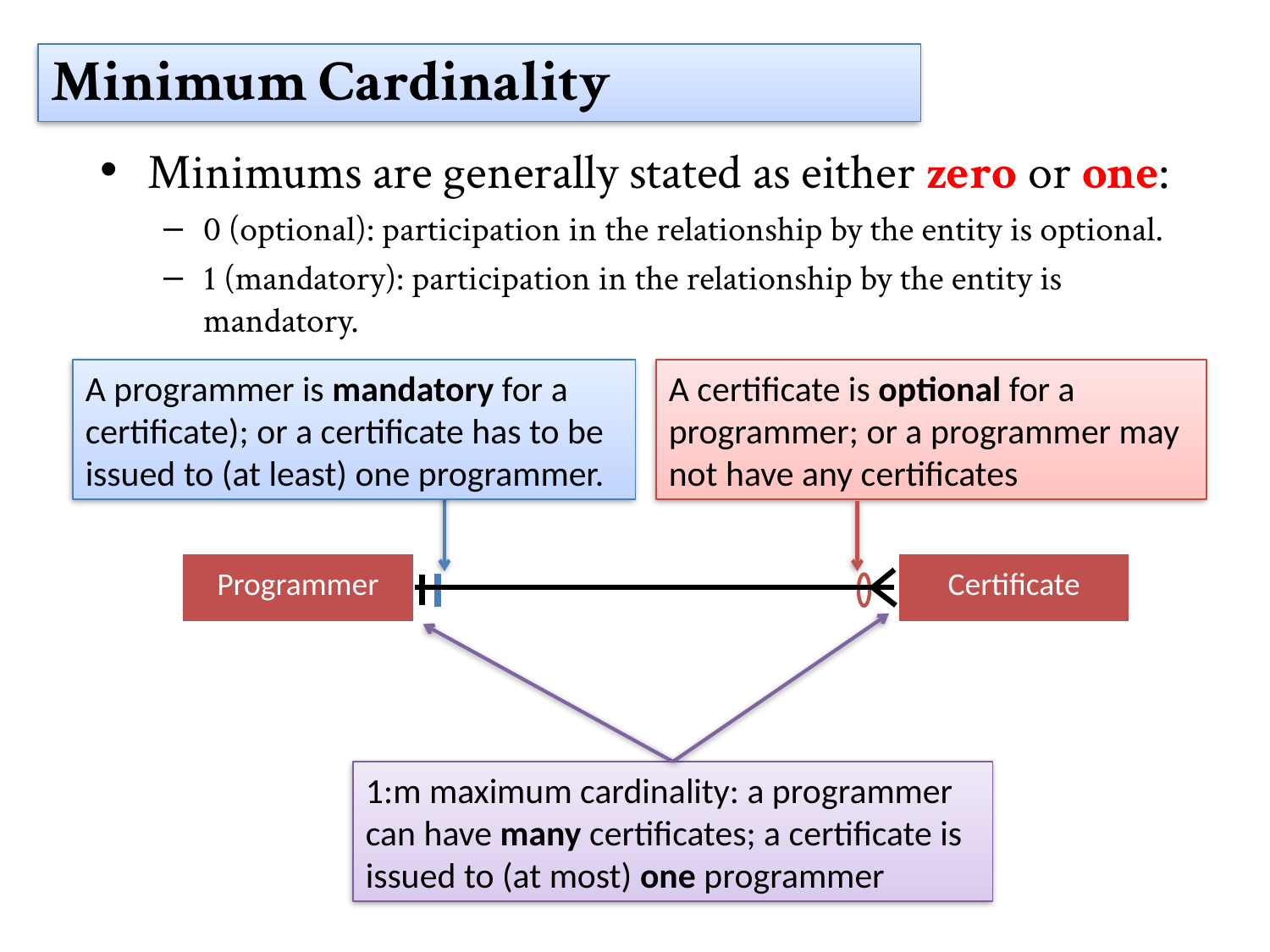

Minimum Cardinality
Minimums are generally stated as either zero or one:
0 (optional): participation in the relationship by the entity is optional.
1 (mandatory): participation in the relationship by the entity is mandatory.

A programmer is mandatory for a certificate); or a certificate has to be issued to (at least) one programmer.
A certificate is optional for a programmer; or a programmer may not have any certificates
| Programmer |
| --- |
| Certificate |
| --- |

1:m maximum cardinality: a programmer
can have many certificates; a certificate is issued to (at most) one programmer